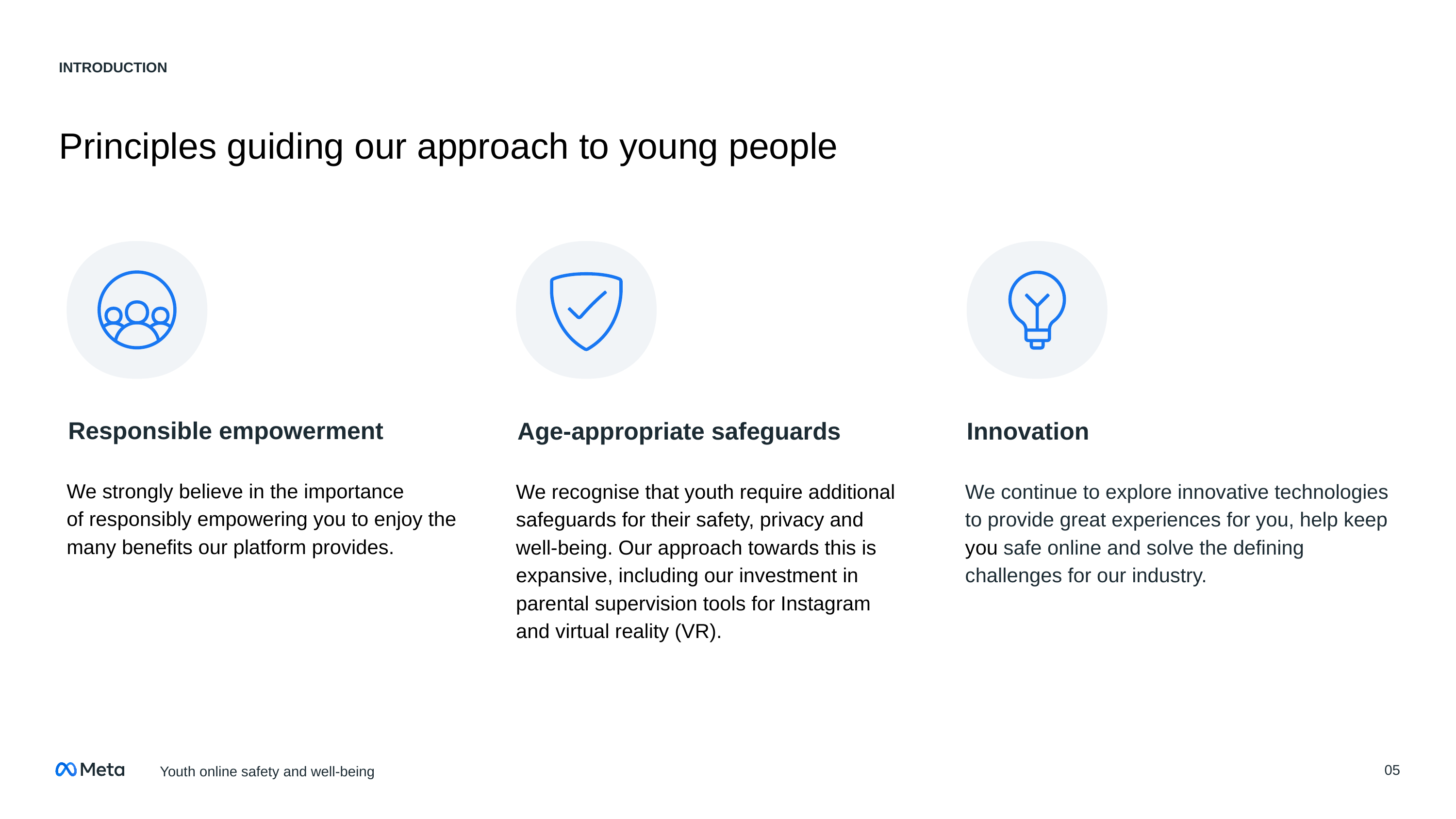

INTRODUCTION
Principles guiding our approach to young people

# Responsible empowerment
Innovation
Age-appropriate safeguards
We strongly believe in the importance
of responsibly empowering you to enjoy the many benefits our platform provides.
We recognise that youth require additional safeguards for their safety, privacy and well-being. Our approach towards this is expansive, including our investment in parental supervision tools for Instagram and virtual reality (VR).
We continue to explore innovative technologies to provide great experiences for you, help keep you safe online and solve the defining challenges for our industry.
05